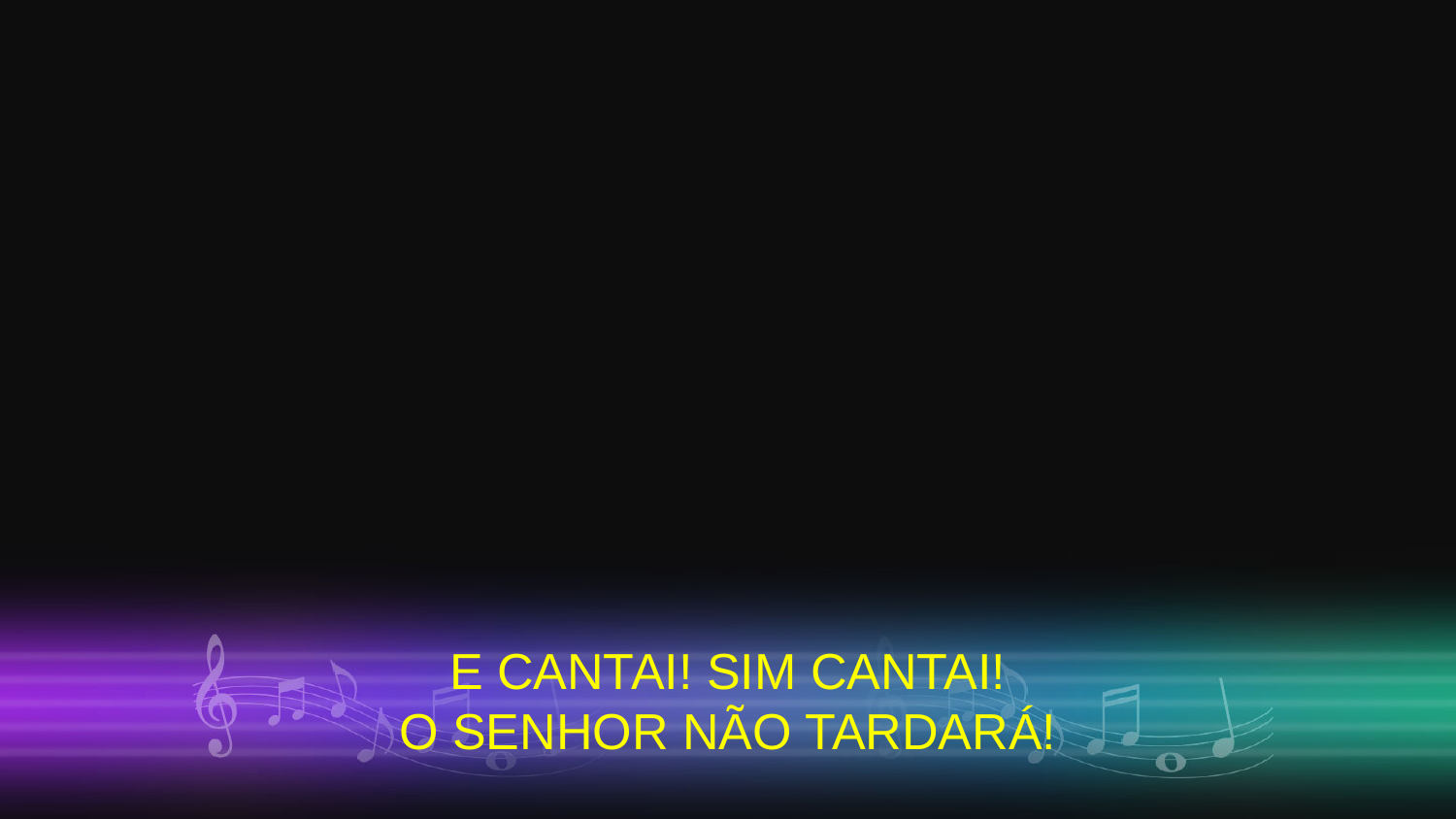

E CANTAI! SIM CANTAI!
O SENHOR NÃO TARDARÁ!